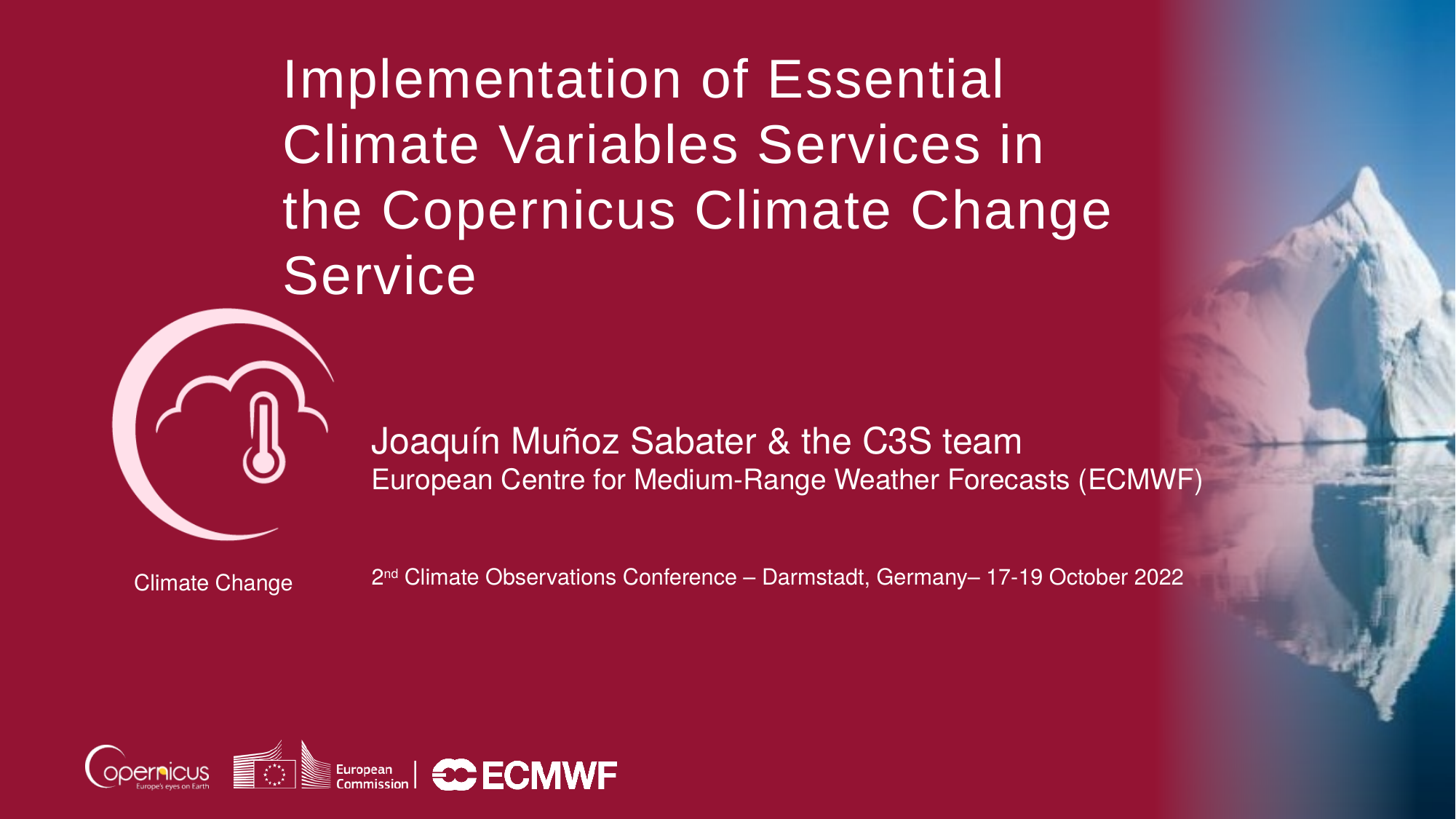

Joaquín Muñoz Sabater & the C3S team
European Centre for Medium-Range Weather Forecasts (ECMWF)

2nd Climate Observations Conference – Darmstadt, Germany– 17-19 October 2022